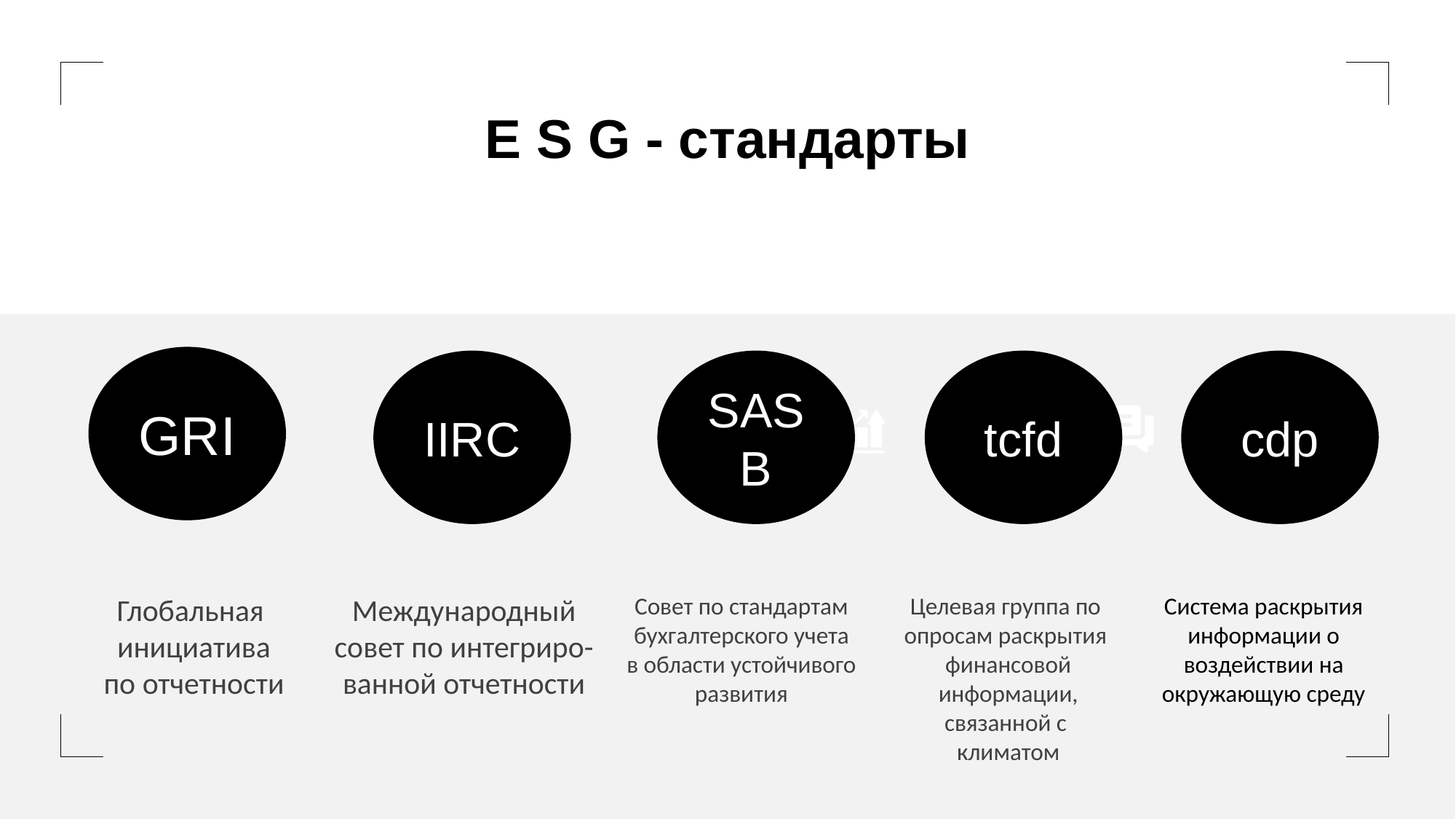

E S G - стандарты

GRI
IIRC
SASB
tcfd
cdp

Глобальная
инициатива
по отчетности
Международный
совет по интегриро- ванной отчетности
Система раскрытия информации о воздействии на окружающую среду
Совет по стандартам бухгалтерского учета в области устойчивого развития
Целевая группа по
опросам раскрытия
финансовой информации, связанной с
климатом